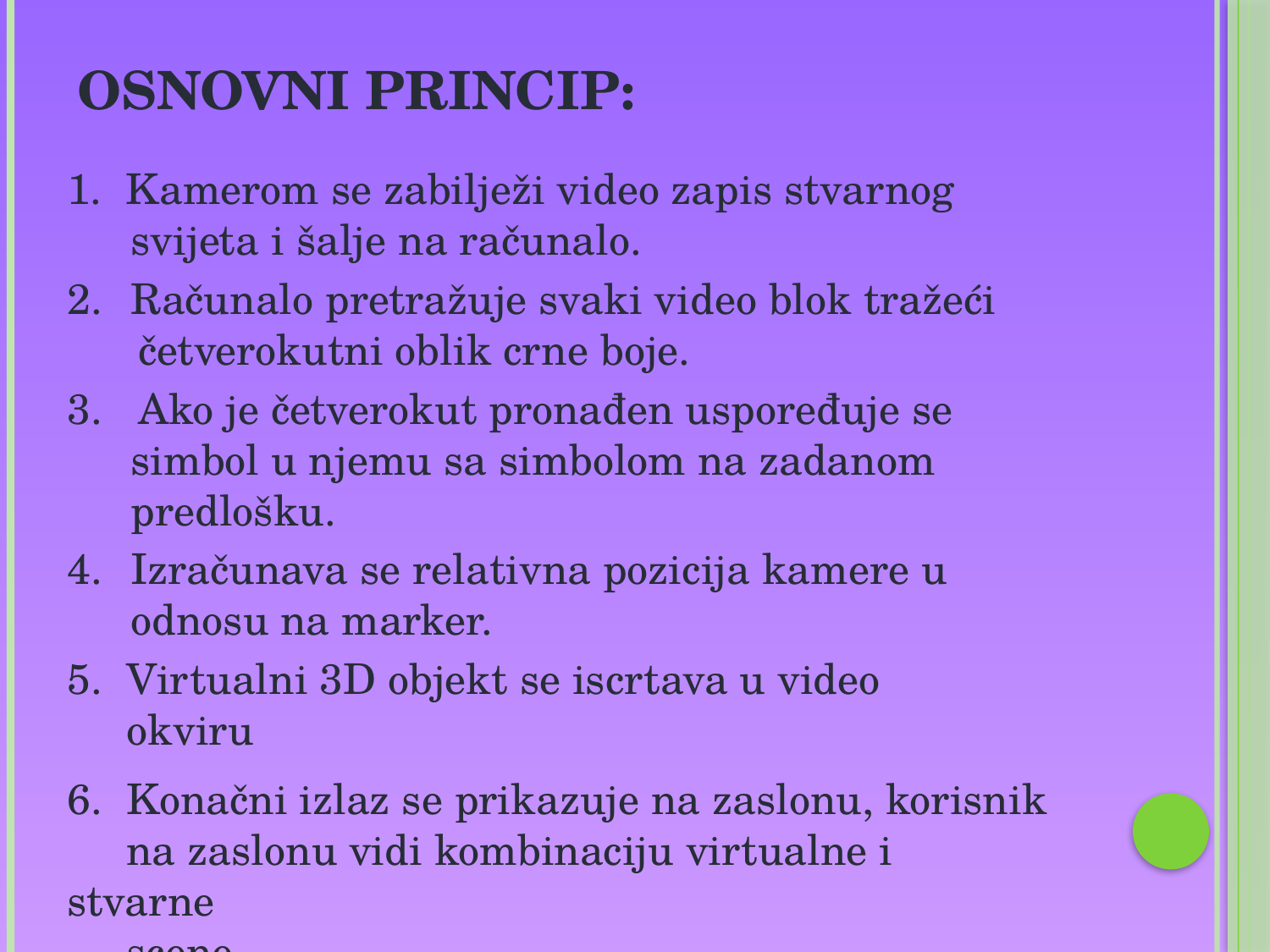

# Osnovni princip:
1.  Kamerom se zabilježi video zapis stvarnog svijeta i šalje na računalo.
Računalo pretražuje svaki video blok tražeći
      četverokutni oblik crne boje.

3.   Ako je četverokut pronađen uspoređuje se simbol u njemu sa simbolom na zadanom predlošku.

Izračunava se relativna pozicija kamere u odnosu na marker.
5.  Virtualni 3D objekt se iscrtava u video
     okviru
6.  Konačni izlaz se prikazuje na zaslonu, korisnik
     na zaslonu vidi kombinaciju virtualne i stvarne
     scene.